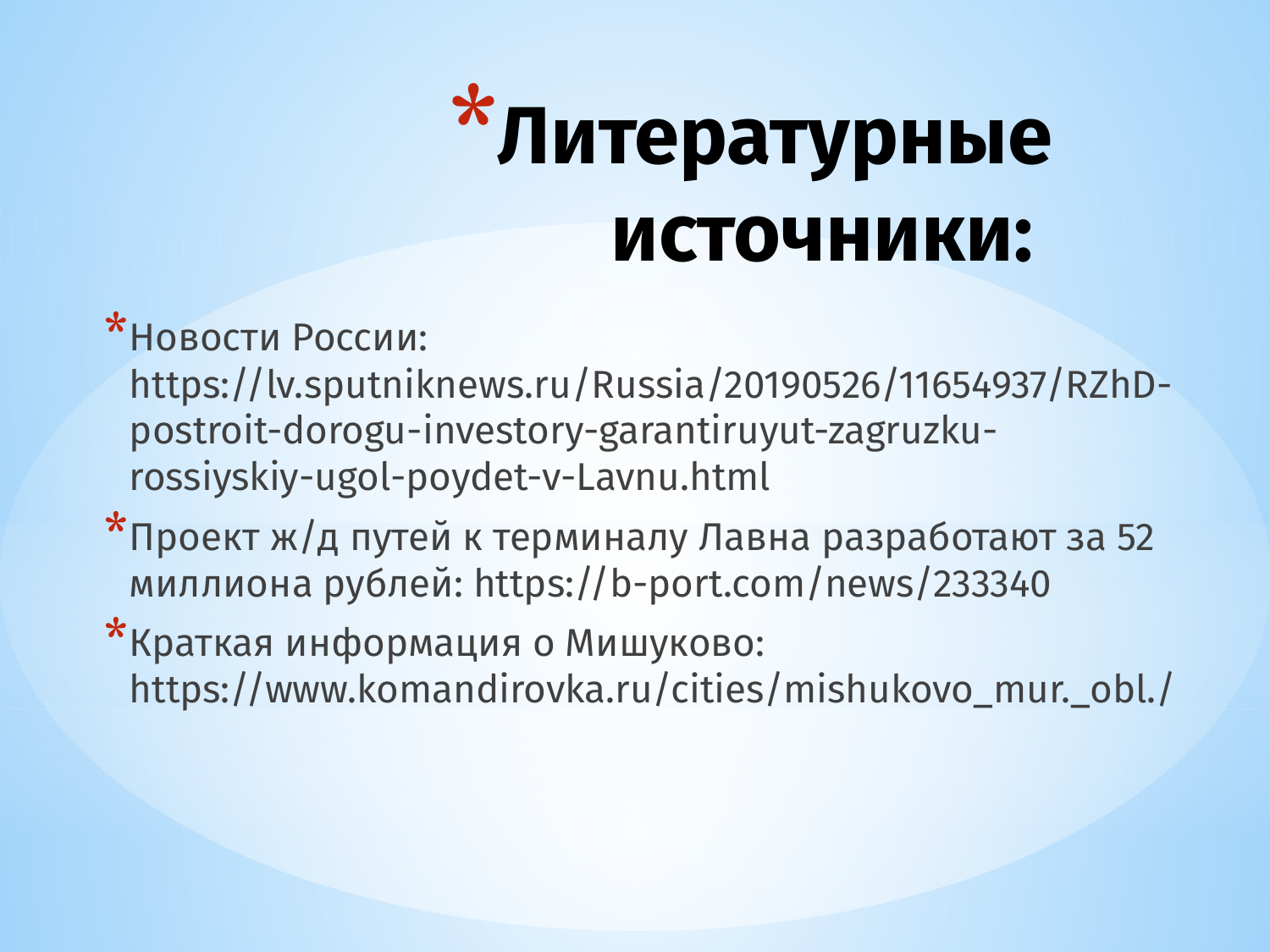

# Литературные источники:
Новости России: https://lv.sputniknews.ru/Russia/20190526/11654937/RZhD-postroit-dorogu-investory-garantiruyut-zagruzku-rossiyskiy-ugol-poydet-v-Lavnu.html
Проект ж/д путей к терминалу Лавна разработают за 52 миллиона рублей: https://b-port.com/news/233340
Краткая информация о Мишуково: https://www.komandirovka.ru/cities/mishukovo_mur._obl./